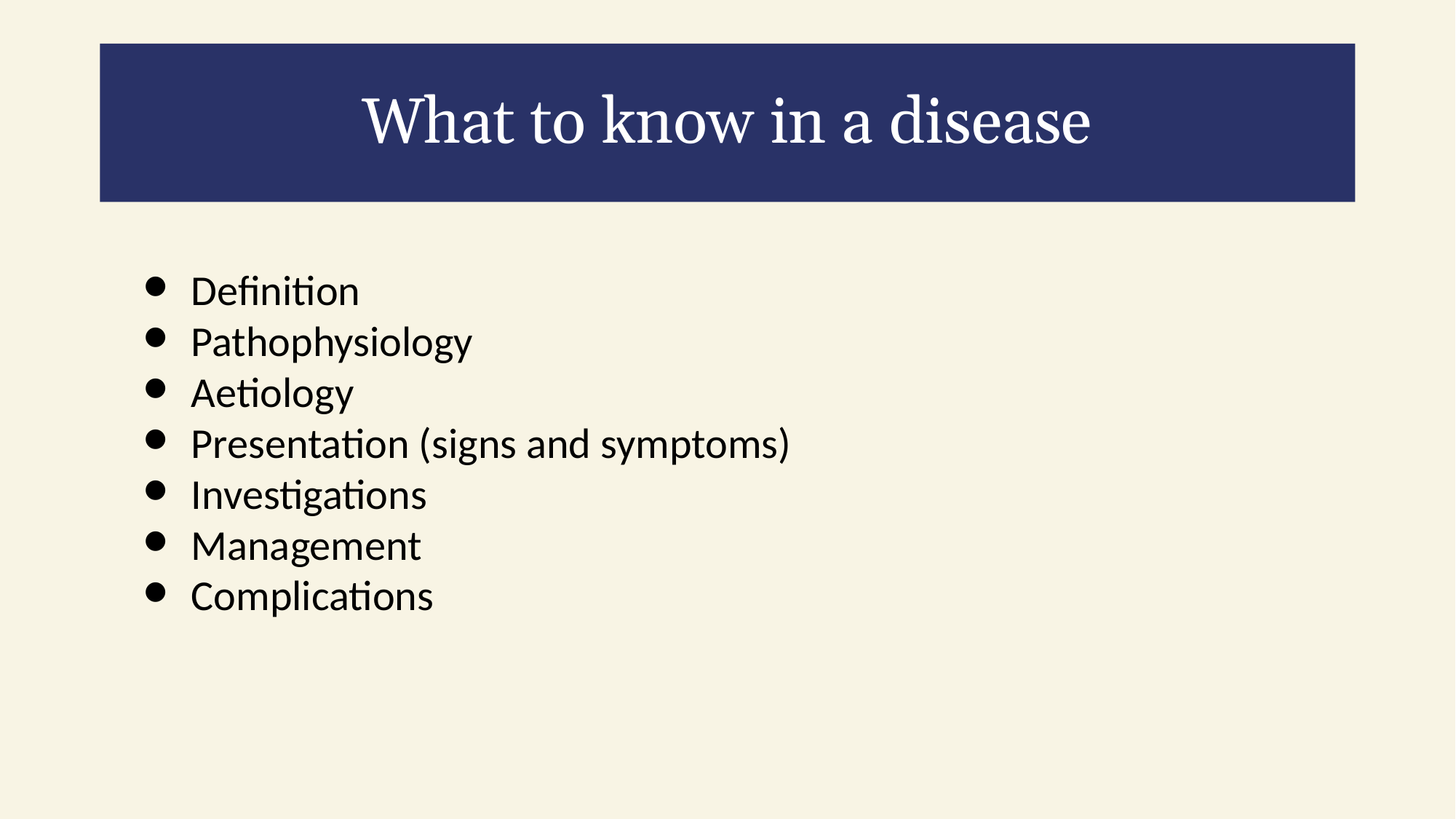

# What to know in a disease
Definition
Pathophysiology
Aetiology
Presentation (signs and symptoms)
Investigations
Management
Complications